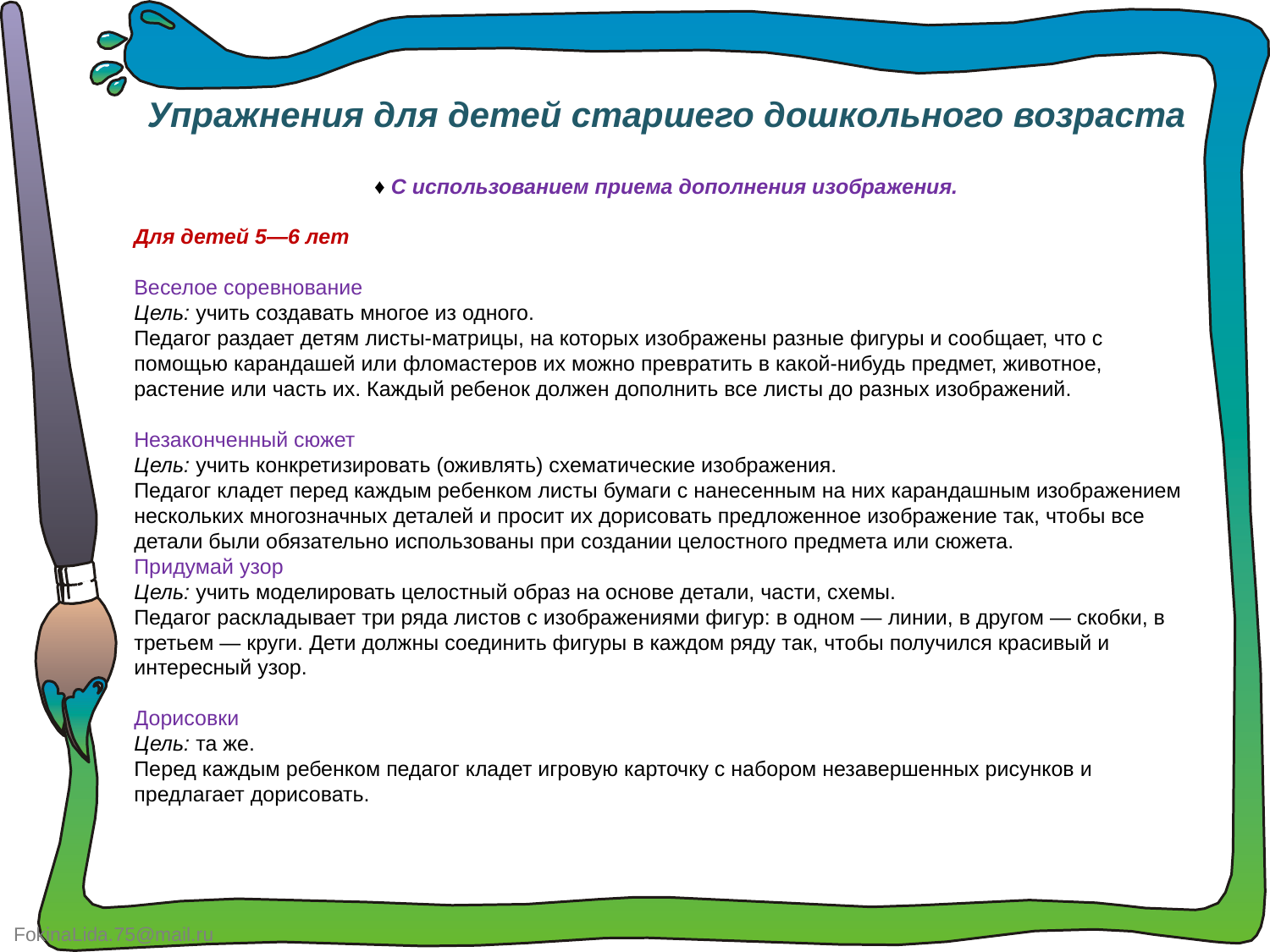

Упражнения для детей старшего дошкольного возраста

♦ С использованием приема дополнения изображения.

Для детей 5—6 лет

Веселое соревнование
Цель: учить создавать многое из одного.
Педагог раздает детям листы-матрицы, на которых изображены разные фигуры и сообщает, что с помощью карандашей или фломастеров их можно превратить в какой-нибудь предмет, животное, растение или часть их. Каждый ребенок должен дополнить все листы до разных изображений.

Незаконченный сюжет
Цель: учить конкретизировать (оживлять) схематические изображения.
Педагог кладет перед каждым ребенком листы бумаги с нанесенным на них карандашным изображением нескольких многозначных деталей и просит их дорисовать предложенное изображение так, чтобы все детали были обязательно использованы при создании целостного предмета или сюжета.
Придумай узор
Цель: учить моделировать целостный образ на основе детали, части, схемы.
Педагог раскладывает три ряда листов с изображениями фигур: в одном — линии, в другом — скобки, в третьем — круги. Дети должны соединить фигуры в каждом ряду так, чтобы получился красивый и интересный узор.

Дорисовки
Цель: та же.
Перед каждым ребенком педагог кладет игровую карточку с набором незавершенных рисунков и предлагает дорисовать.